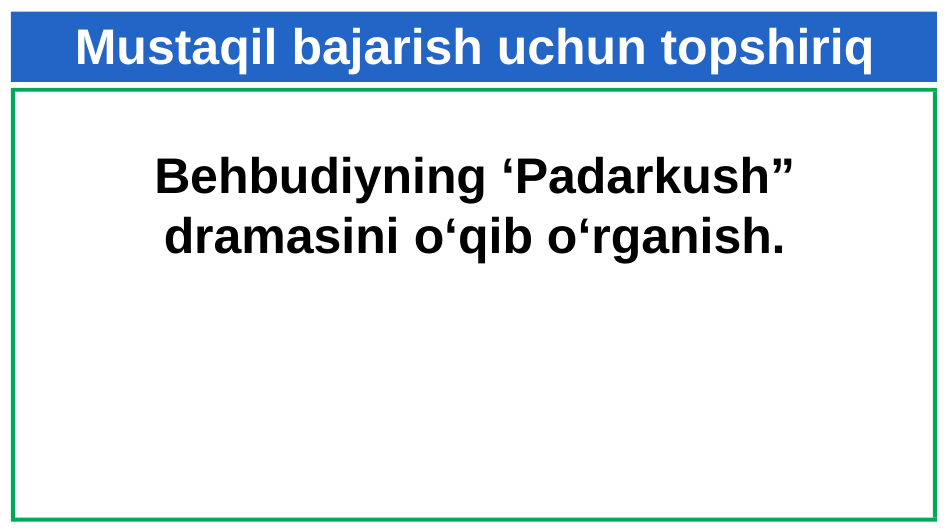

Mustaqil bajarish uchun topshiriq
Behbudiyning ‘Padarkush” dramasini o‘qib o‘rganish.